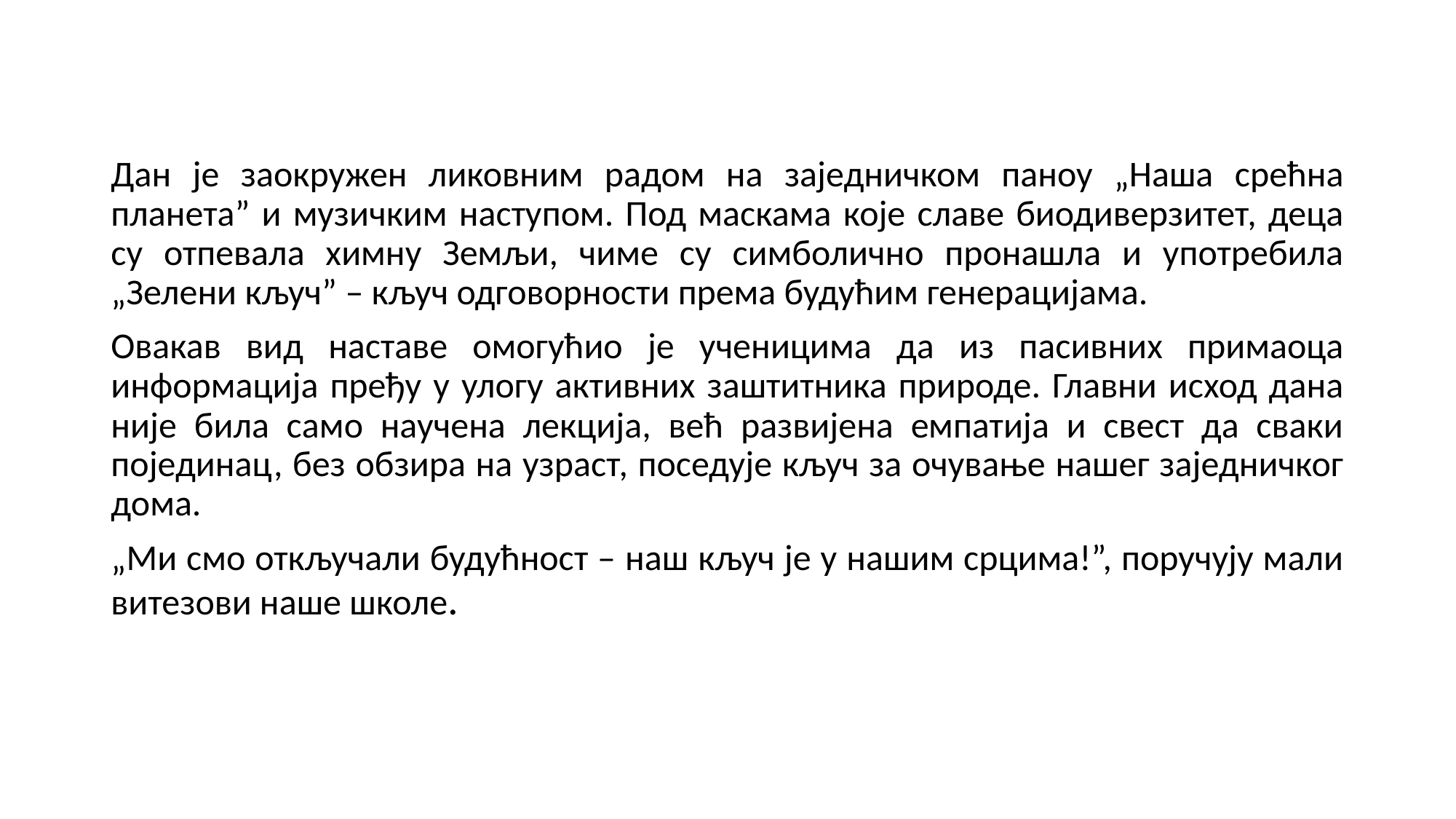

Дан је заокружен ликовним радом на заједничком паноу „Наша срећна планета” и музичким наступом. Под маскама које славе биодиверзитет, деца су отпевала химну Земљи, чиме су симболично пронашла и употребила „Зелени кључ” – кључ одговорности према будућим генерацијама.
Овакав вид наставе омогућио је ученицима да из пасивних примаоца информација пређу у улогу активних заштитника природе. Главни исход дана није била само научена лекција, већ развијена емпатија и свест да сваки појединац, без обзира на узраст, поседује кључ за очување нашег заједничког дома.
„Ми смо откључали будућност – наш кључ је у нашим срцима!”, поручују мали витезови наше школе.